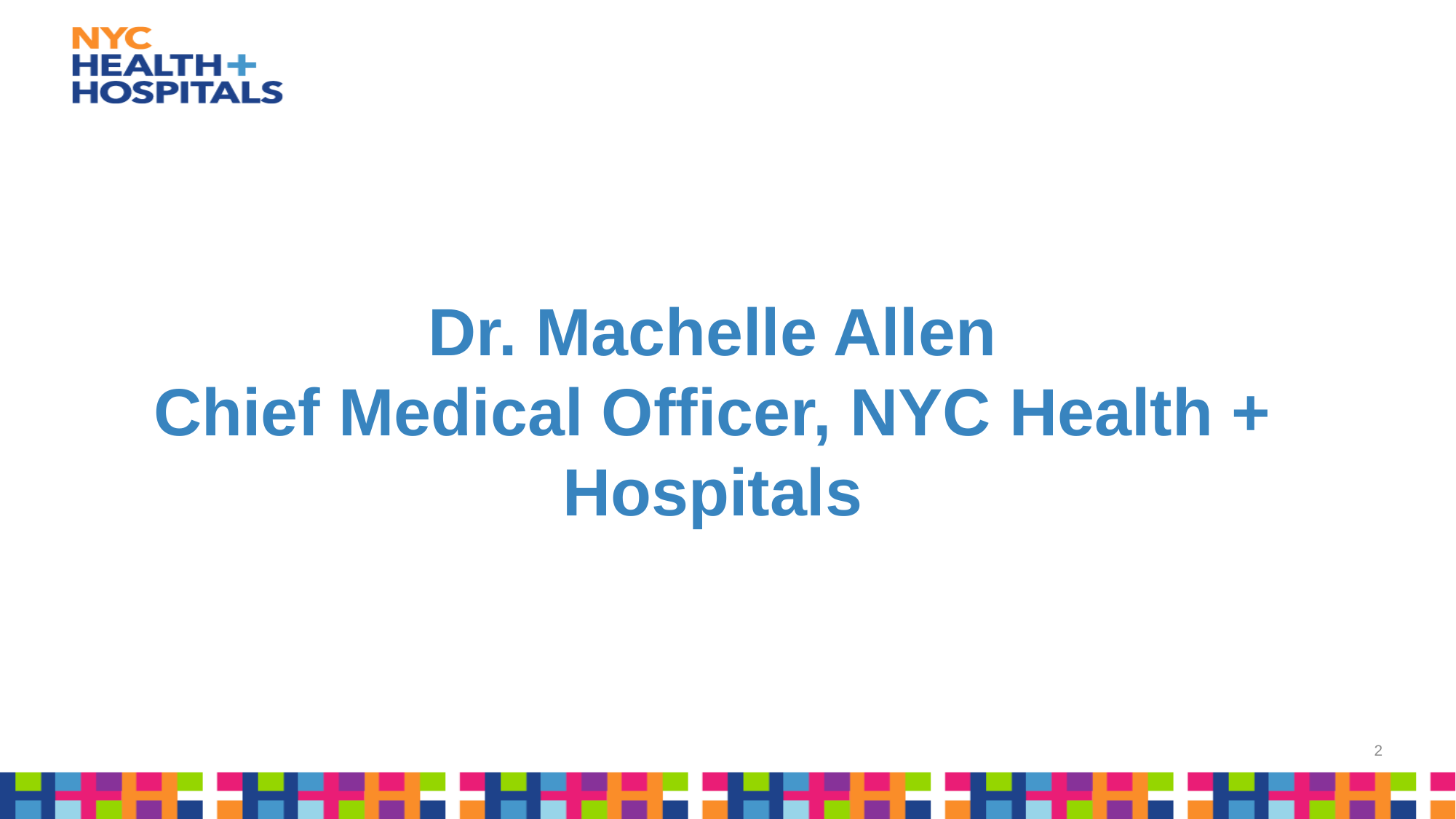

# Dr. Machelle Allen Chief Medical Officer, NYC Health + Hospitals
2